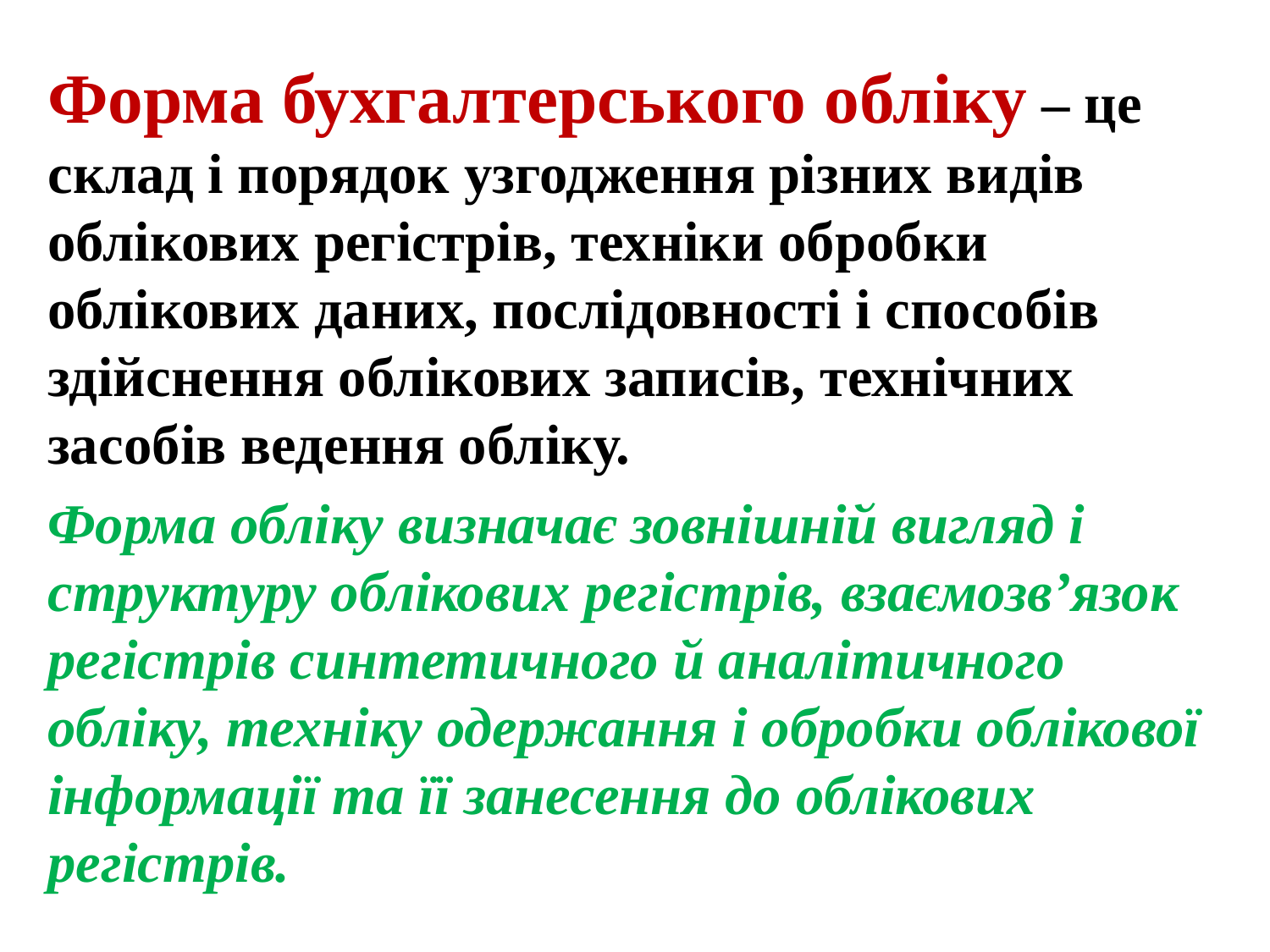

Форма бухгалтерського обліку – це склад і порядок узгодження різних видів облікових регістрів, техніки обробки облікових даних, послідовності і способів здійснення облікових записів, технічних засобів ведення обліку.
Форма обліку визначає зовнішній вигляд і структуру облікових регістрів, взаємозв’язок регістрів синтетичного й аналітичного обліку, техніку одержання і обробки облікової інформації та її занесення до облікових регістрів.